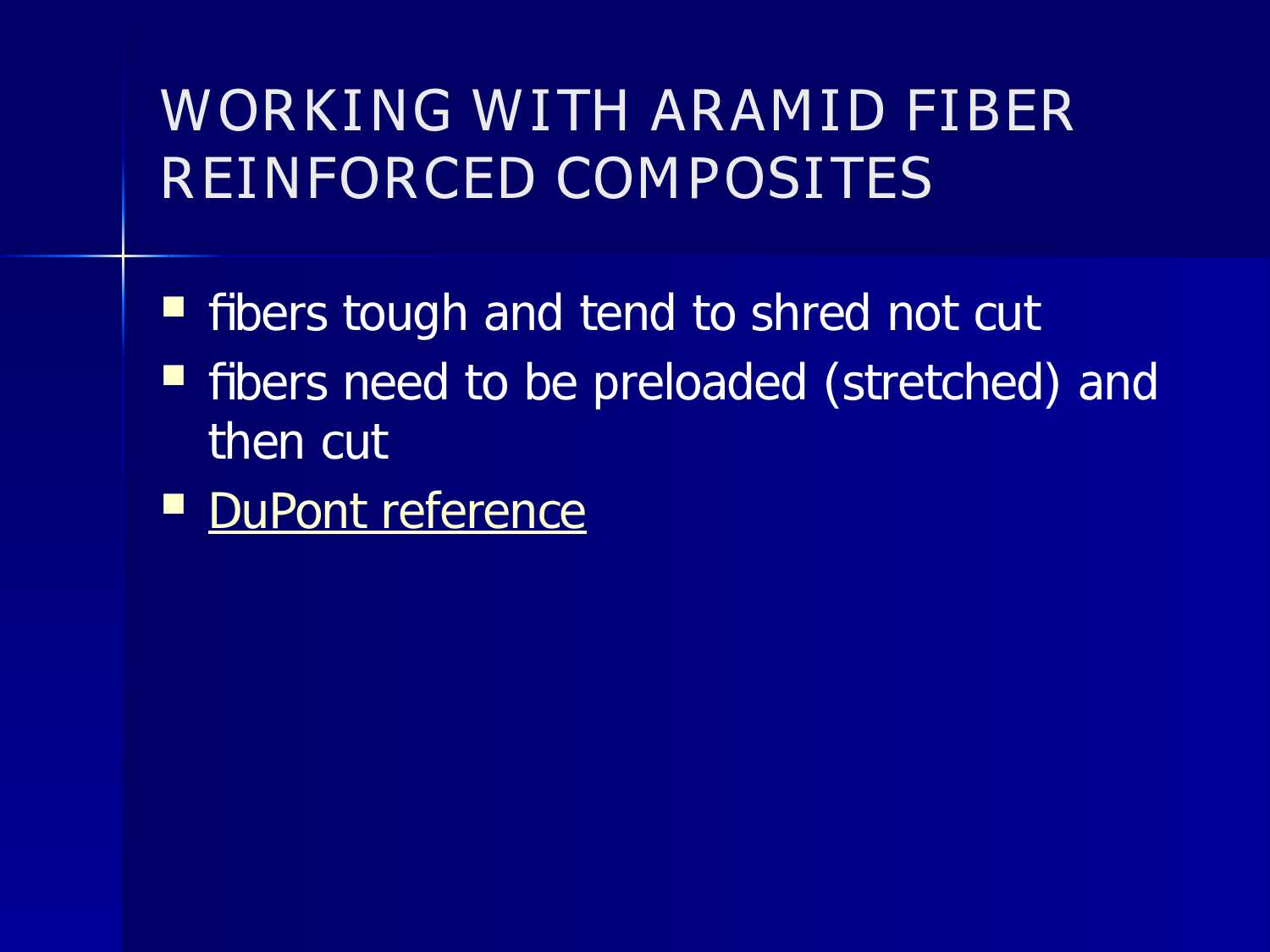

# WORKING WITH ARAMID FIBER REINFORCED COMPOSITES
fibers tough and tend to shred not cut
fibers need to be preloaded (stretched) and then cut
DuPont reference